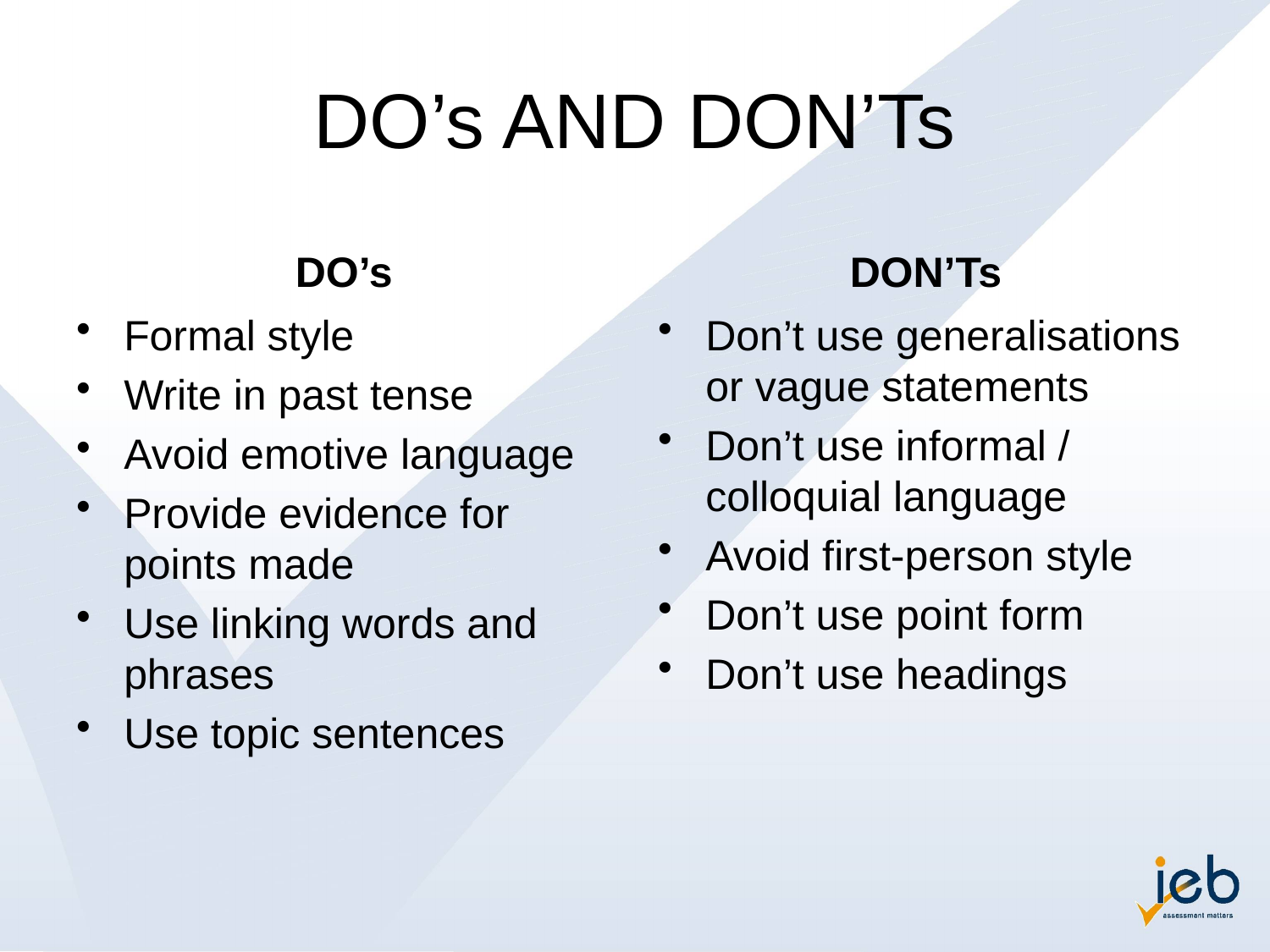

# DO’s AND DON’Ts
DO’s
DON’Ts
Formal style
Write in past tense
Avoid emotive language
Provide evidence for points made
Use linking words and phrases
Use topic sentences
Don’t use generalisations or vague statements
Don’t use informal / colloquial language
Avoid first-person style
Don’t use point form
Don’t use headings